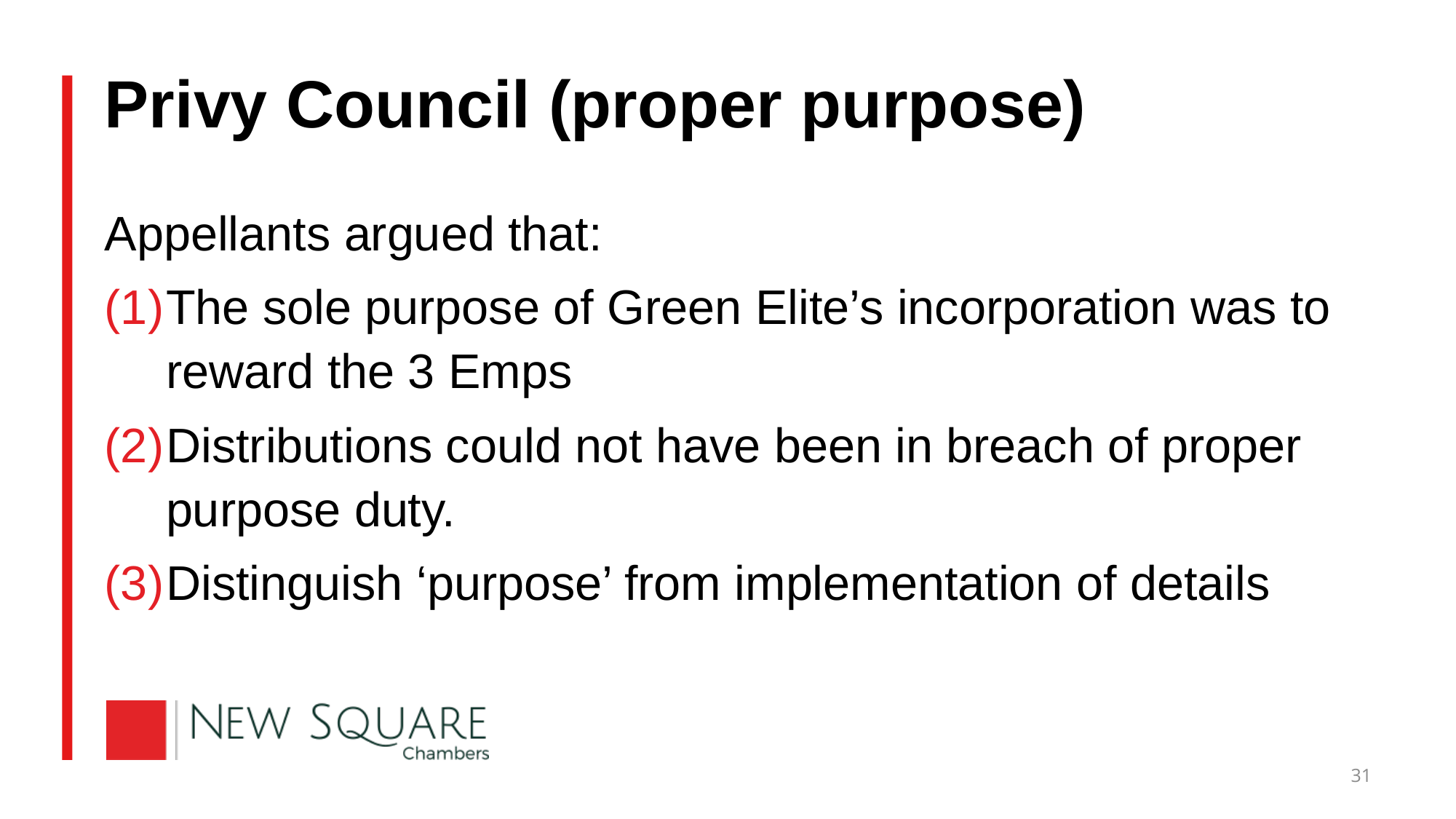

# Privy Council (proper purpose)
Appellants argued that:
The sole purpose of Green Elite’s incorporation was to reward the 3 Emps
Distributions could not have been in breach of proper purpose duty.
Distinguish ‘purpose’ from implementation of details

31